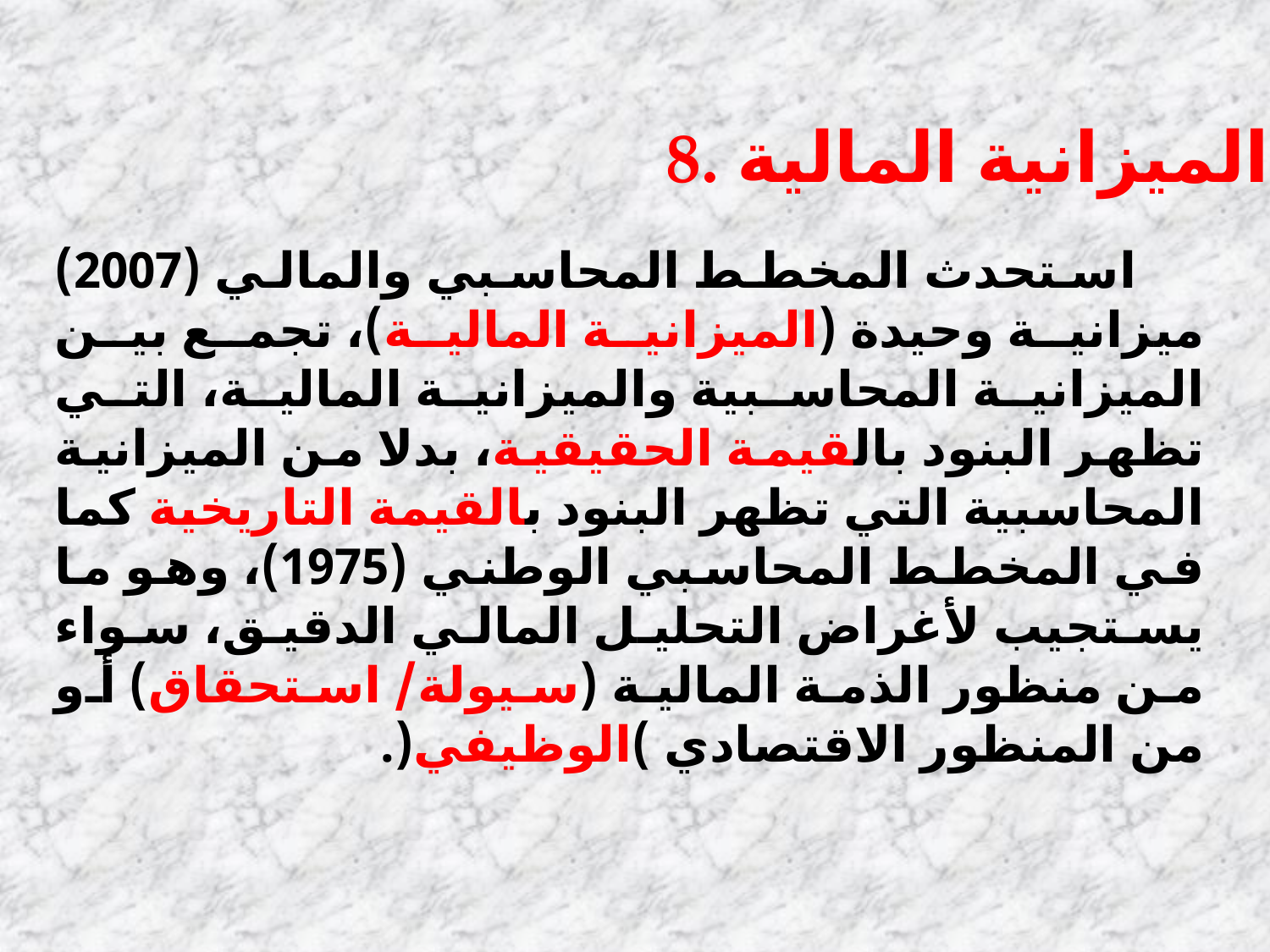

8. الميزانية المالية
     استحدث المخطط المحاسبي والمالي (2007) ميزانية وحيدة (الميزانية المالية)، تجمع بين الميزانية المحاسبية والميزانية المالية، التي تظهر البنود بالقيمة الحقيقية، بدلا من الميزانية المحاسبية التي تظهر البنود بالقيمة التاريخية كما في المخطط المحاسبي الوطني (1975)، وهو ما يستجيب لأغراض التحليل المالي الدقيق، سواء من منظور الذمة المالية (سيولة/ استحقاق) أو من المنظور الاقتصادي )الوظيفي(.